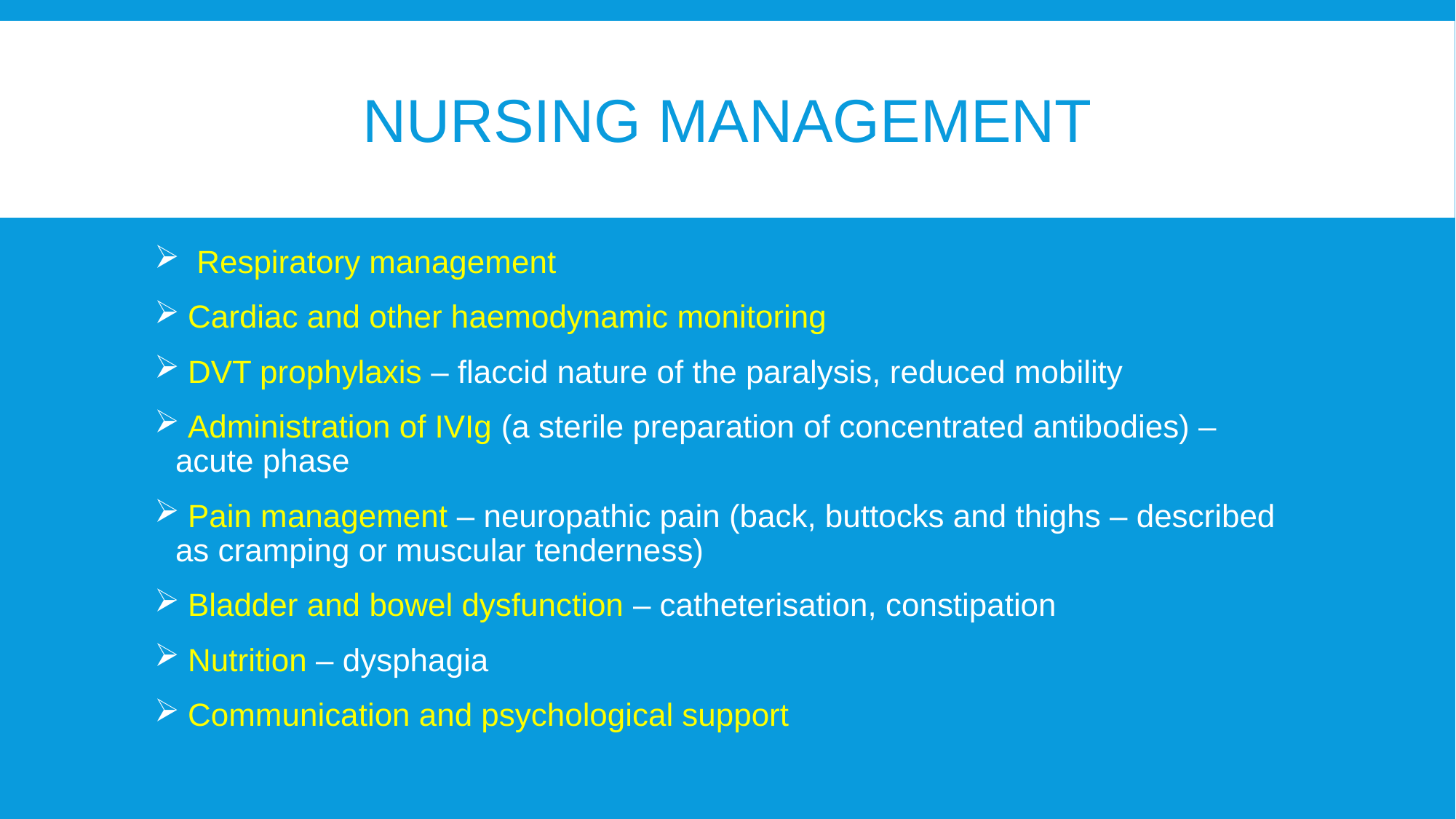

# Nursing Management
  Respiratory management
 Cardiac and other haemodynamic monitoring
 DVT prophylaxis – flaccid nature of the paralysis, reduced mobility
 Administration of IVIg (a sterile preparation of concentrated antibodies) – acute phase
 Pain management – neuropathic pain (back, buttocks and thighs – described as cramping or muscular tenderness)
 Bladder and bowel dysfunction – catheterisation, constipation
 Nutrition – dysphagia
 Communication and psychological support